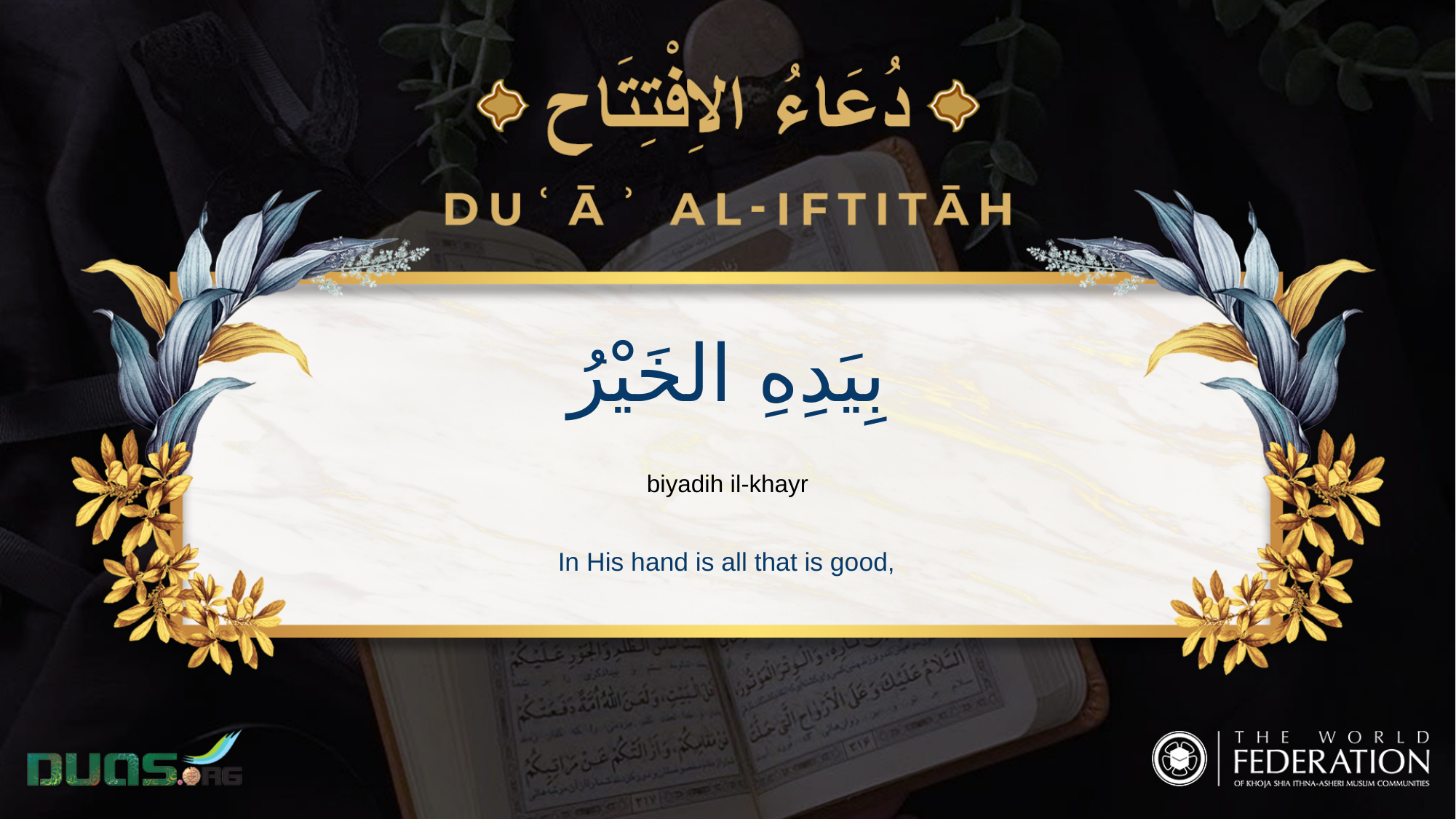

بِيَدِهِ الخَيْرُ
biyadih il-khayr
In His hand is all that is good,